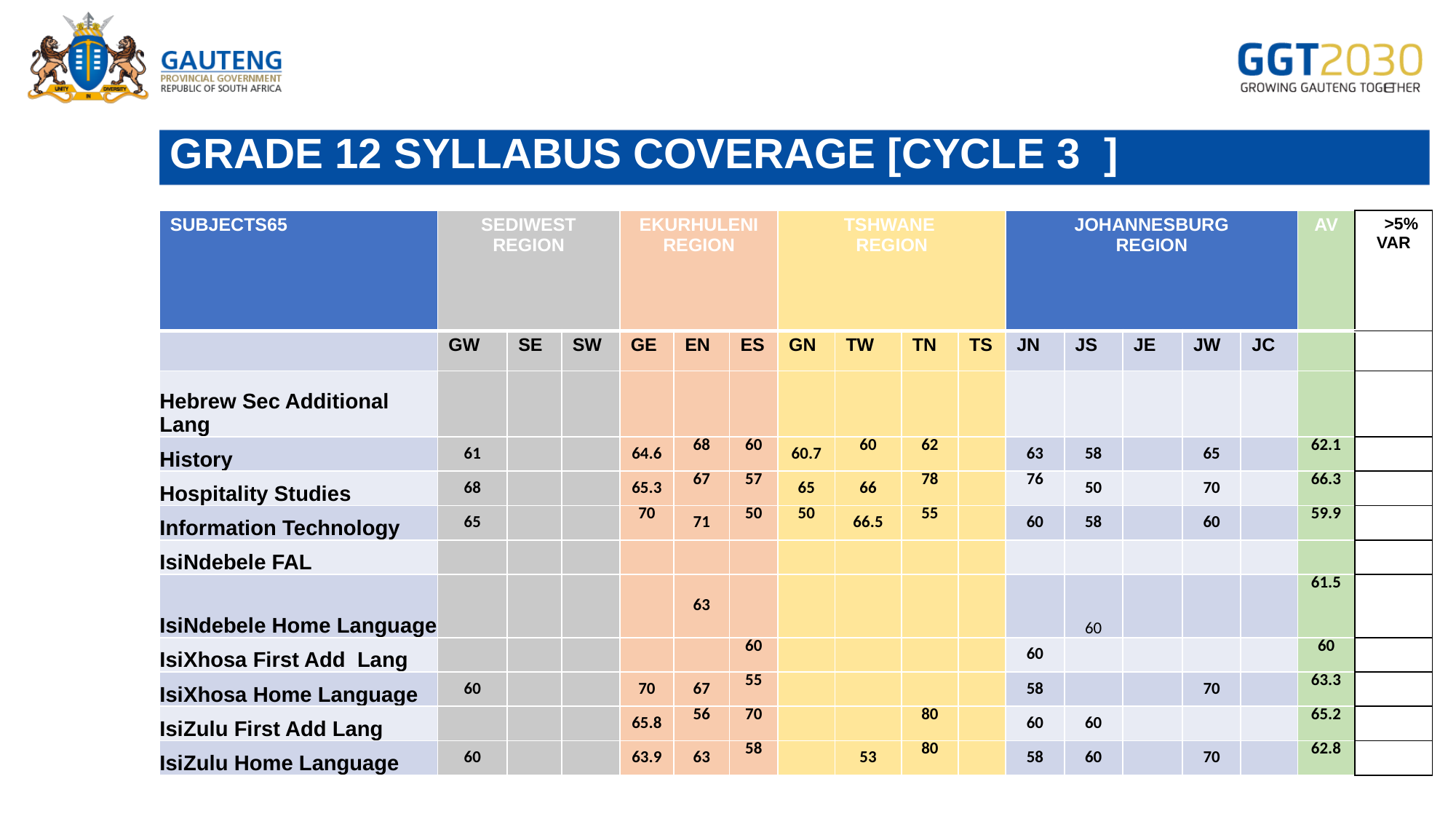

# GRADE 12 SYLLABUS COVERAGE [CYCLE 3  ]

| SUBJECTS65 | SEDIWEST REGION |  |  | EKURHULENI REGION |  |  | TSHWANE REGION |  |  |  | JOHANNESBURG REGION |  |  |  |  | AV | (>>5% VAR VAR (>5%) |
| --- | --- | --- | --- | --- | --- | --- | --- | --- | --- | --- | --- | --- | --- | --- | --- | --- | --- |
|  | GW | SE | SW | GE | EN | ES | GN | TW | TN | TS | JN | JS | JE | JW | JC |  |  |
| Hebrew Sec Additional Lang |  |  |  |  |  |  |  |  |  |  |  |  |  |  |  |  |  |
| History | 61 |  |  | 64.6 | 68 | 60 | 60.7 | 60 | 62 |  | 63 | 58 |  | 65 |  | 62.1 |  |
| Hospitality Studies | 68 |  |  | 65.3 | 67 | 57 | 65 | 66 | 78 |  | 76 | 50 |  | 70 |  | 66.3 |  |
| Information Technology | 65 |  |  | 70 | 71 | 50 | 50 | 66.5 | 55 |  | 60 | 58 |  | 60 |  | 59.9 |  |
| IsiNdebele FAL |  |  |  |  |  |  |  |  |  |  |  |  |  |  |  |  |  |
| IsiNdebele Home Language |  |  |  |  | 63 |  |  |  |  |  |  | 60 |  |  |  | 61.5 |  |
| IsiXhosa First Add Lang |  |  |  |  |  | 60 |  |  |  |  | 60 |  |  |  |  | 60 |  |
| IsiXhosa Home Language | 60 |  |  | 70 | 67 | 55 |  |  |  |  | 58 |  |  | 70 |  | 63.3 |  |
| IsiZulu First Add Lang |  |  |  | 65.8 | 56 | 70 |  |  | 80 |  | 60 | 60 |  |  |  | 65.2 |  |
| IsiZulu Home Language | 60 |  |  | 63.9 | 63 | 58 |  | 53 | 80 |  | 58 | 60 |  | 70 |  | 62.8 |  |